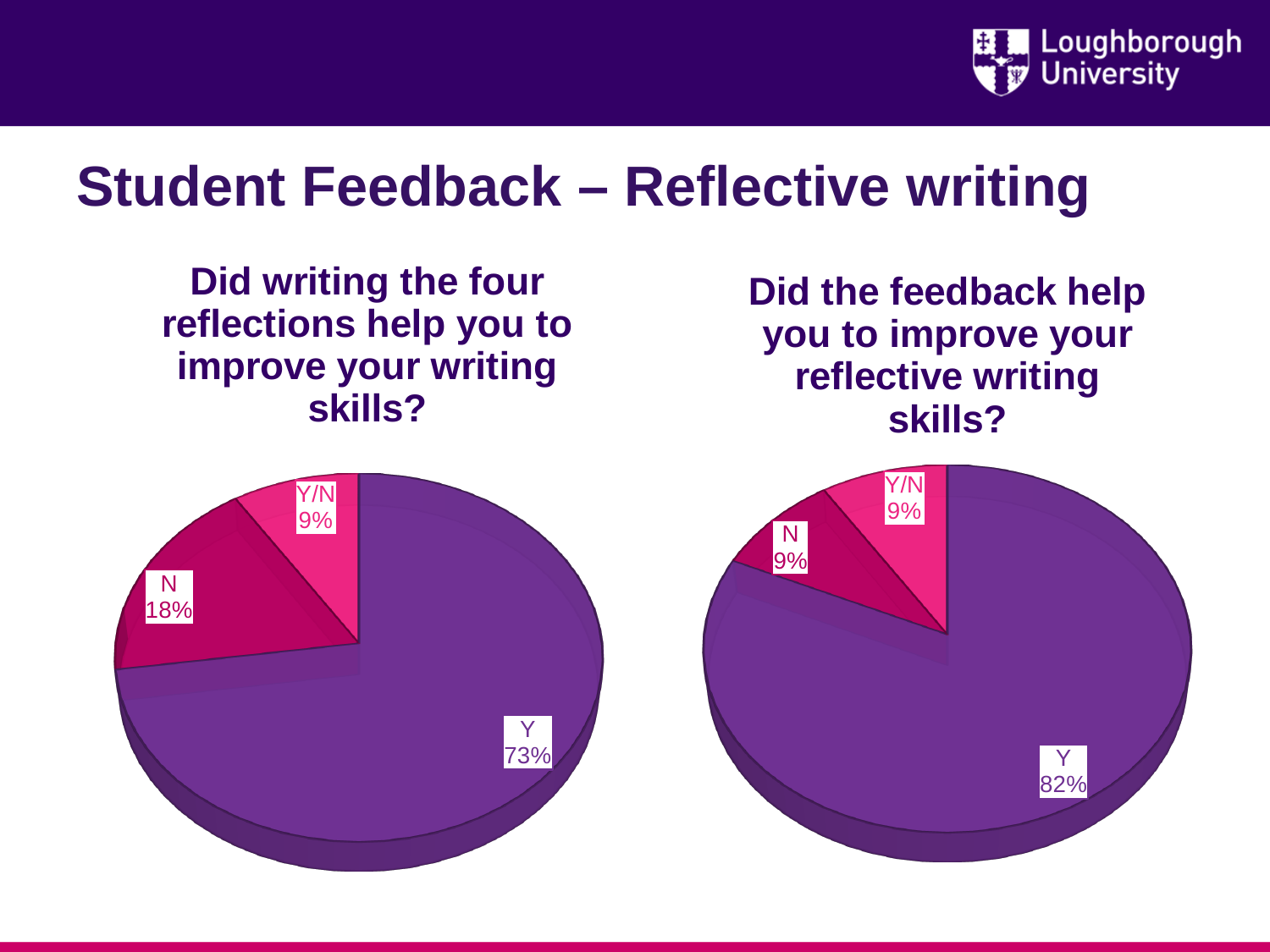

# Student Feedback – Reflective writing

[unsupported chart]

[unsupported chart]